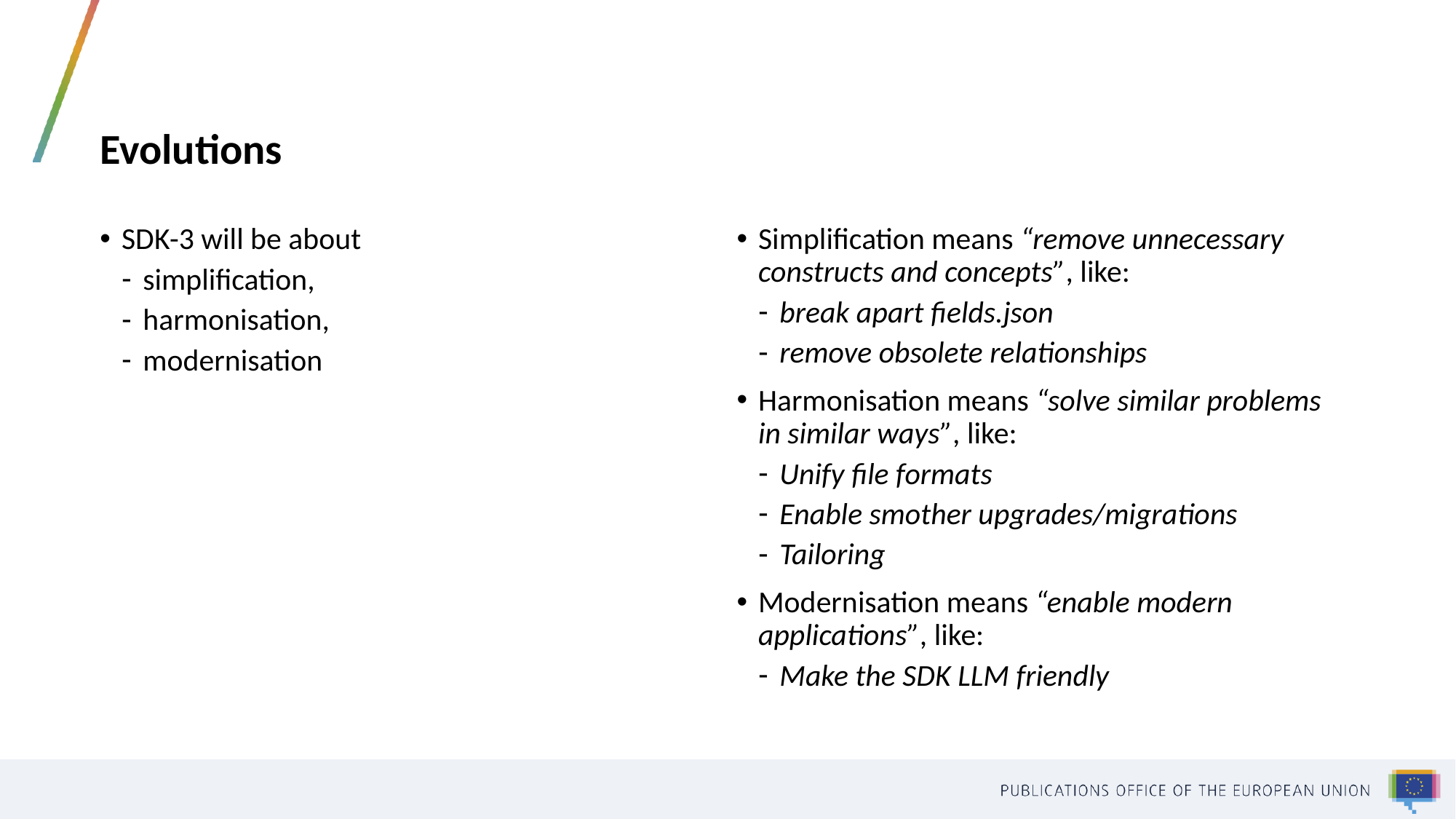

# Evolutions
SDK-3 will be about
simplification,
harmonisation,
modernisation

Simplification means “remove unnecessary constructs and concepts”, like:
break apart fields.json
remove obsolete relationships
Harmonisation means “solve similar problems in similar ways”, like:
Unify file formats
Enable smother upgrades/migrations
Tailoring
Modernisation means “enable modern applications”, like:
Make the SDK LLM friendly